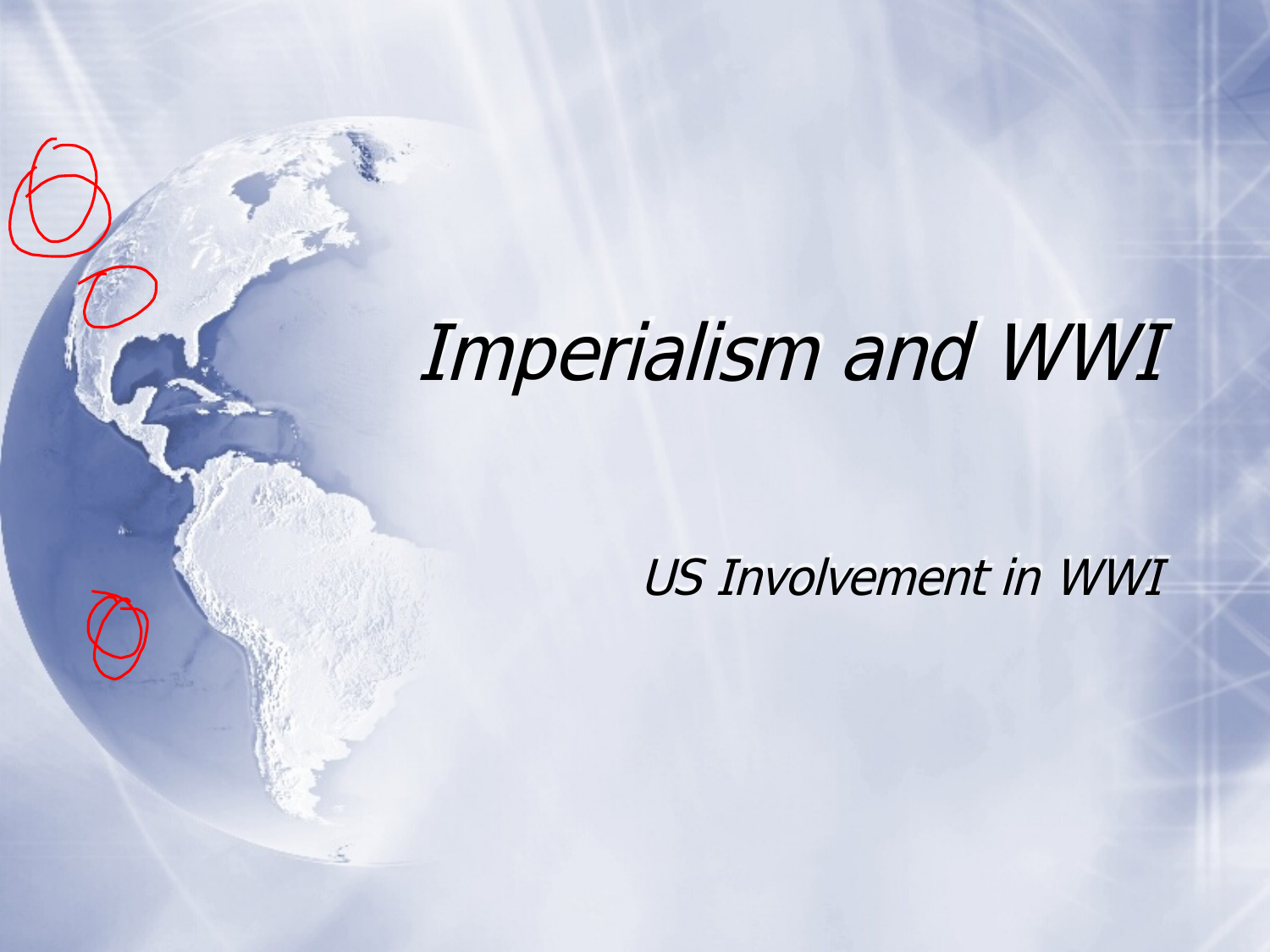

# Imperialism and WWI

US Involvement in WWI